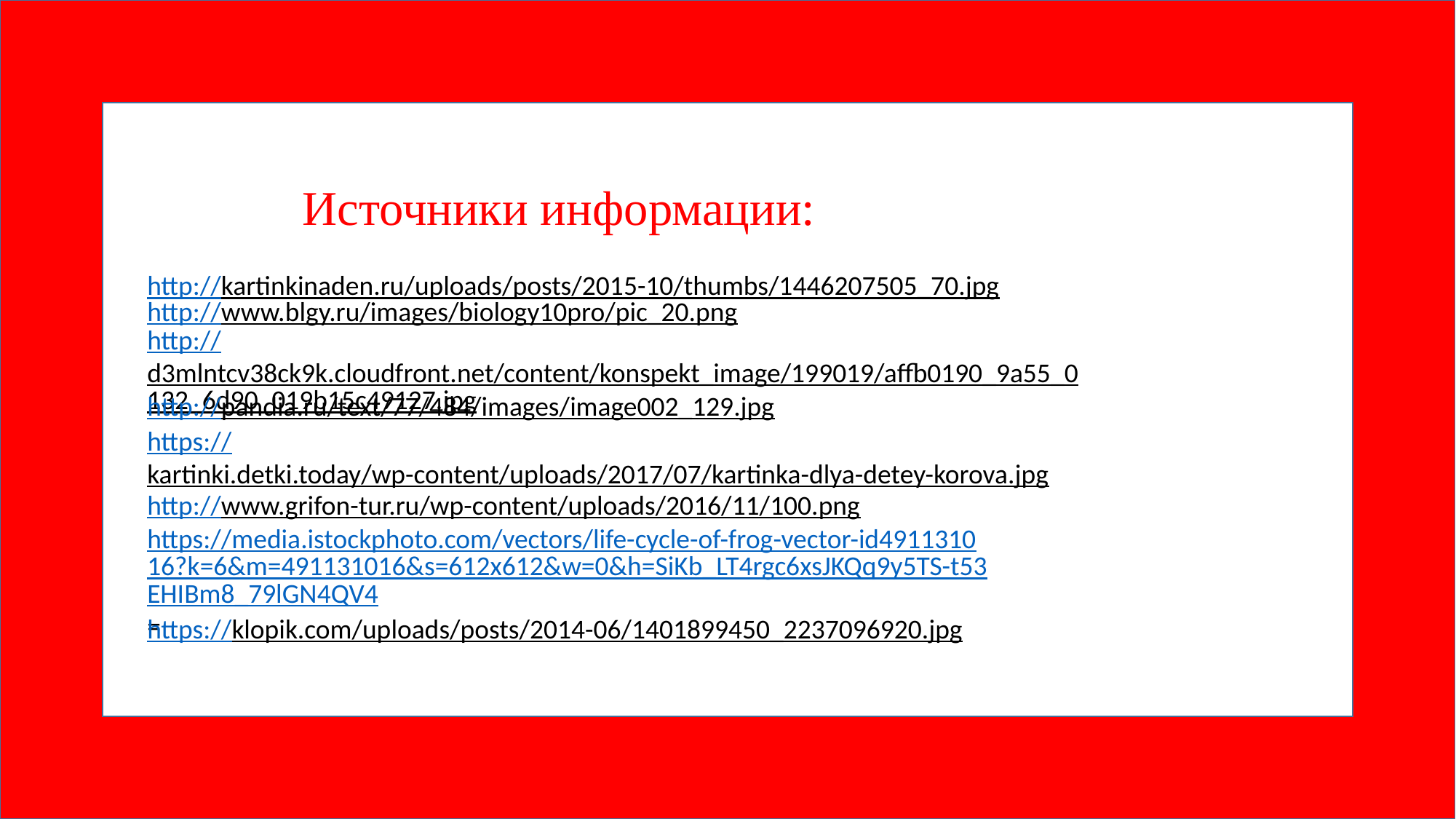

Источники информации:
http://kartinkinaden.ru/uploads/posts/2015-10/thumbs/1446207505_70.jpg
http://www.blgy.ru/images/biology10pro/pic_20.png
http://d3mlntcv38ck9k.cloudfront.net/content/konspekt_image/199019/affb0190_9a55_0132_6d90_019b15c49127.jpg
http://pandia.ru/text/77/484/images/image002_129.jpg
https://kartinki.detki.today/wp-content/uploads/2017/07/kartinka-dlya-detey-korova.jpg

http://www.grifon-tur.ru/wp-content/uploads/2016/11/100.png
https://media.istockphoto.com/vectors/life-cycle-of-frog-vector-id491131016?k=6&m=491131016&s=612x612&w=0&h=SiKb_LT4rgc6xsJKQq9y5TS-t53EHIBm8_79lGN4QV4=
https://klopik.com/uploads/posts/2014-06/1401899450_2237096920.jpg